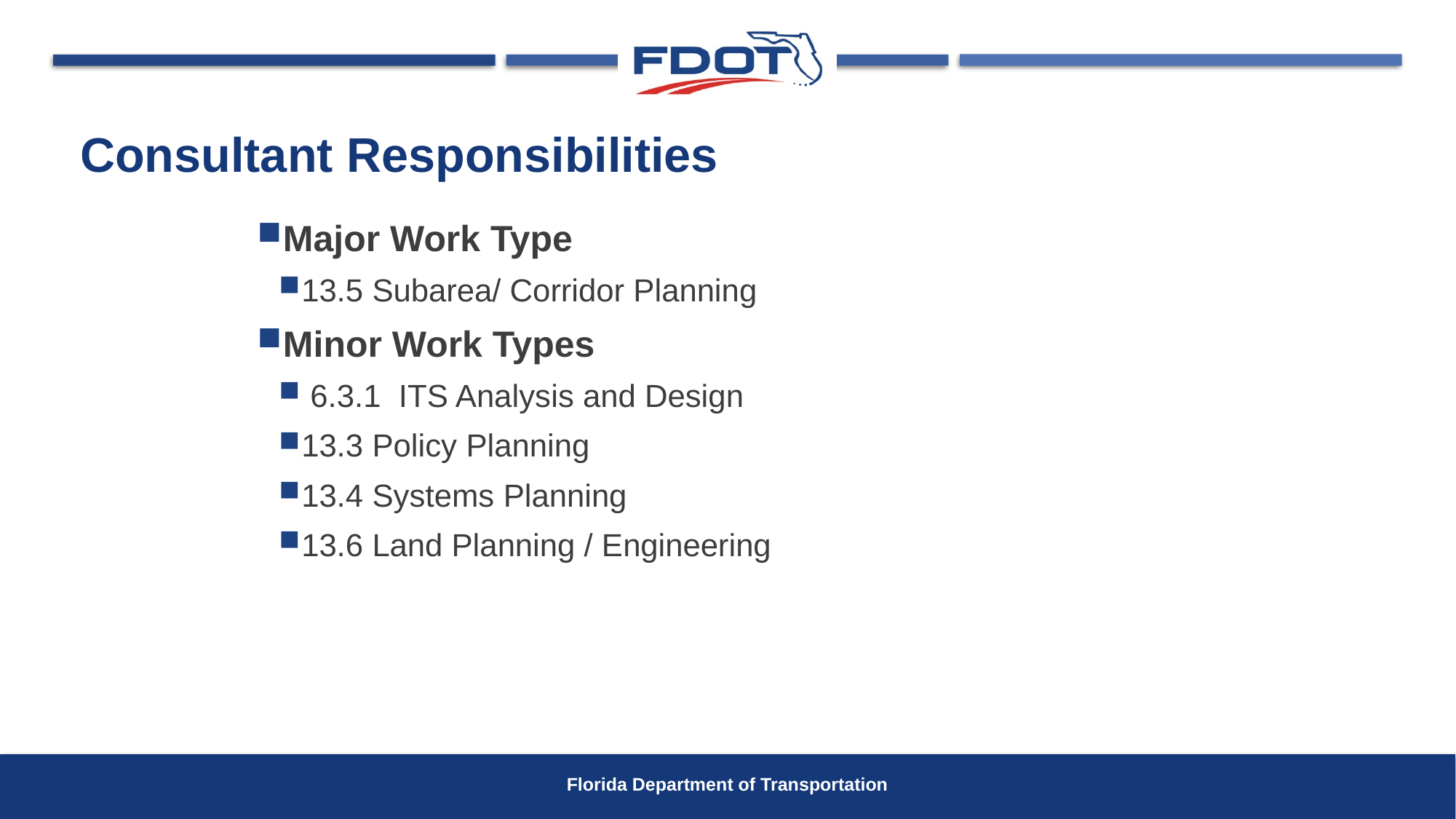

# Consultant Responsibilities

Major Work Type
13.5 Subarea/ Corridor Planning
Minor Work Types
 6.3.1  ITS Analysis and Design
13.3 Policy Planning
13.4 Systems Planning
13.6 Land Planning / Engineering